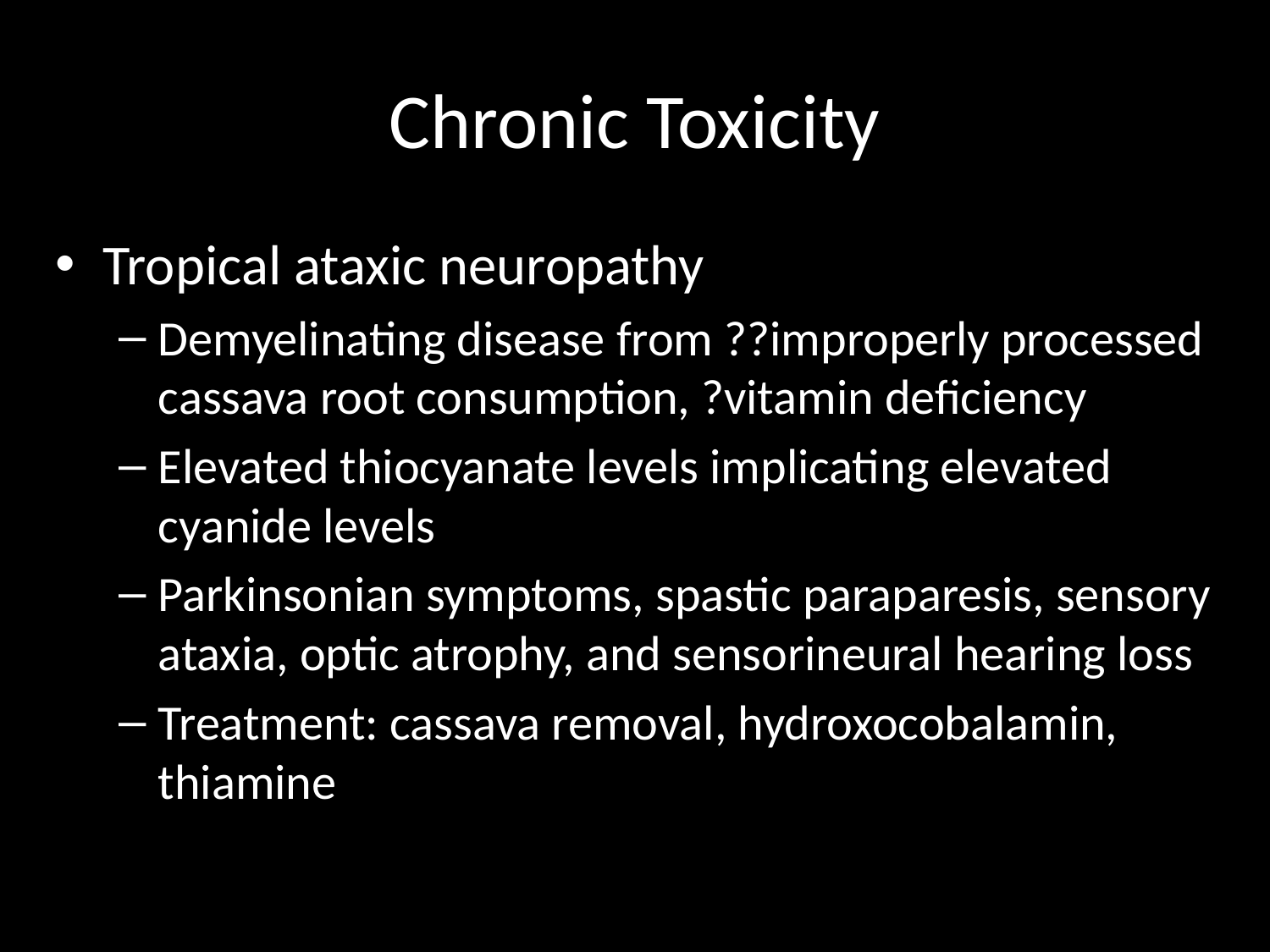

# Chronic Toxicity
Tropical ataxic neuropathy
Demyelinating disease from ??improperly processed cassava root consumption, ?vitamin deficiency
Elevated thiocyanate levels implicating elevated cyanide levels
Parkinsonian symptoms, spastic paraparesis, sensory ataxia, optic atrophy, and sensorineural hearing loss
Treatment: cassava removal, hydroxocobalamin, thiamine